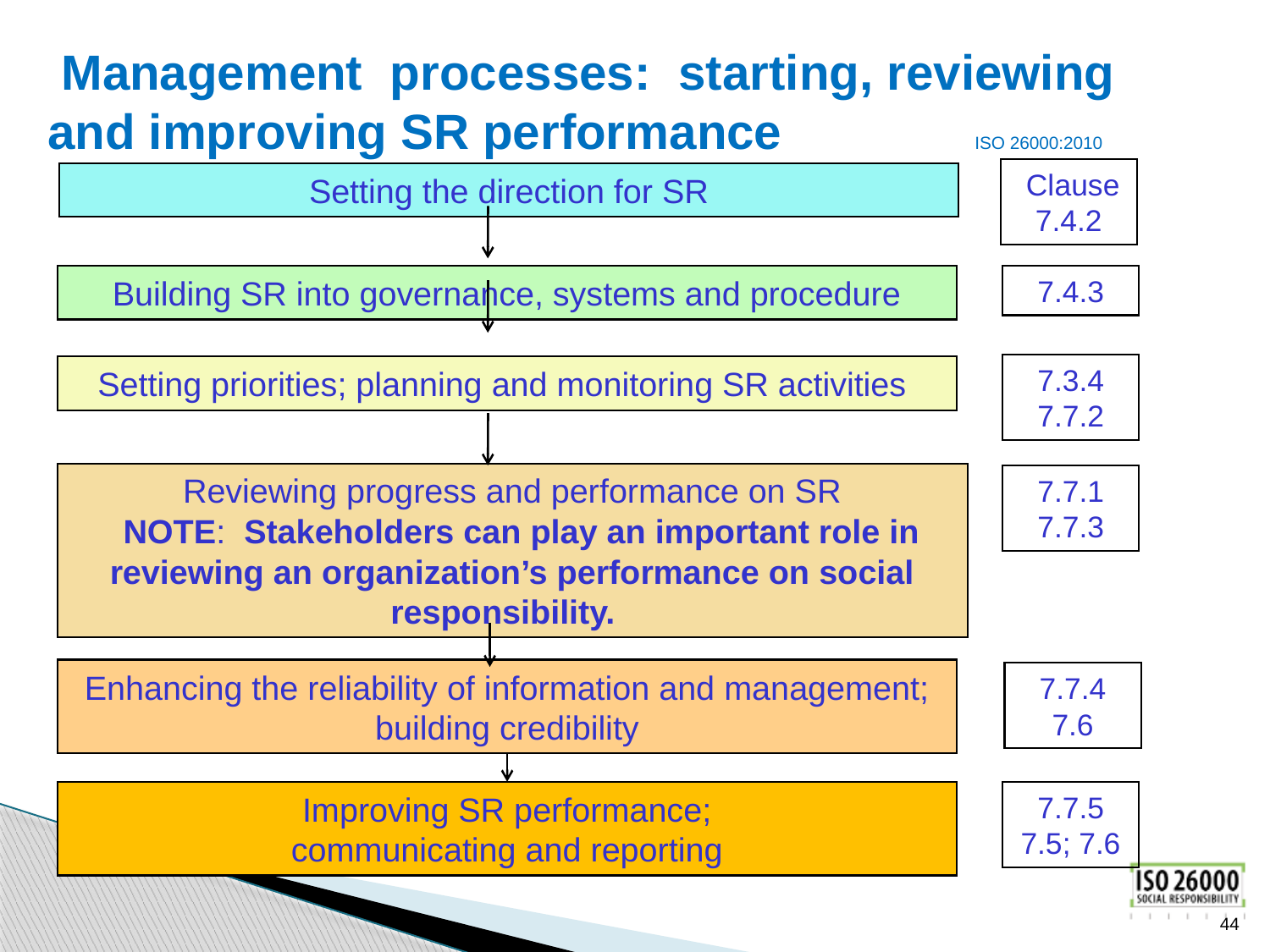

Management  processes:  starting, reviewing  and improving SR performance              ISO 26000:2010

 Clause 7.4.2
Setting the direction for SR
Building SR into governance, systems and procedure
7.4.3
7.3.4
7.7.2
Setting priorities; planning and monitoring SR activities
Reviewing progress and performance on SR
  NOTE:  Stakeholders can play an important role in reviewing an organization’s performance on social responsibility.
7.7.1 7.7.3
Enhancing the reliability of information and management; building credibility
7.7.4
7.6
7.7.5
7.5; 7.6
Improving SR performance;
communicating and reporting
44